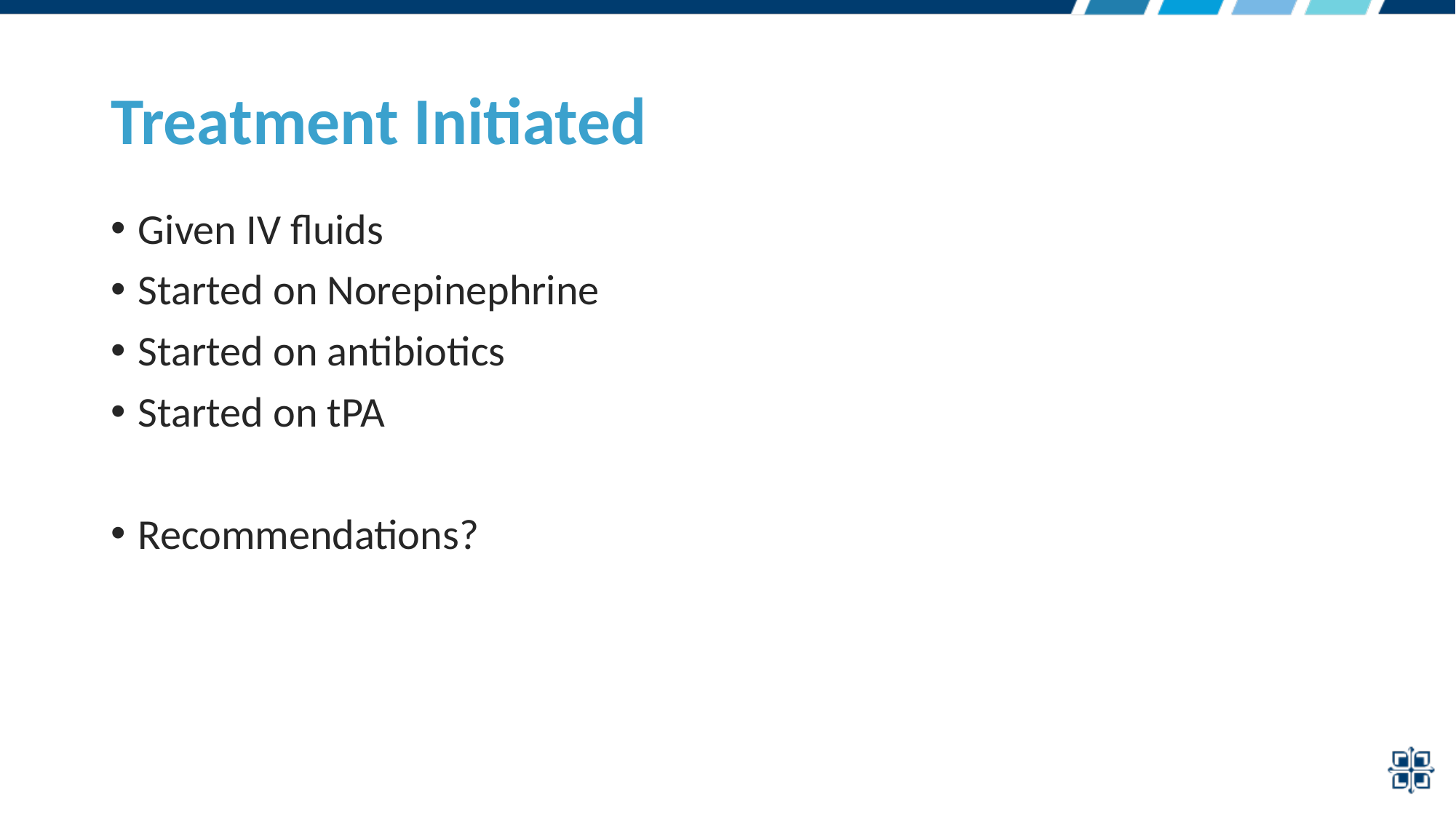

# Treatment Initiated
Given IV fluids
Started on Norepinephrine
Started on antibiotics
Started on tPA

Recommendations?